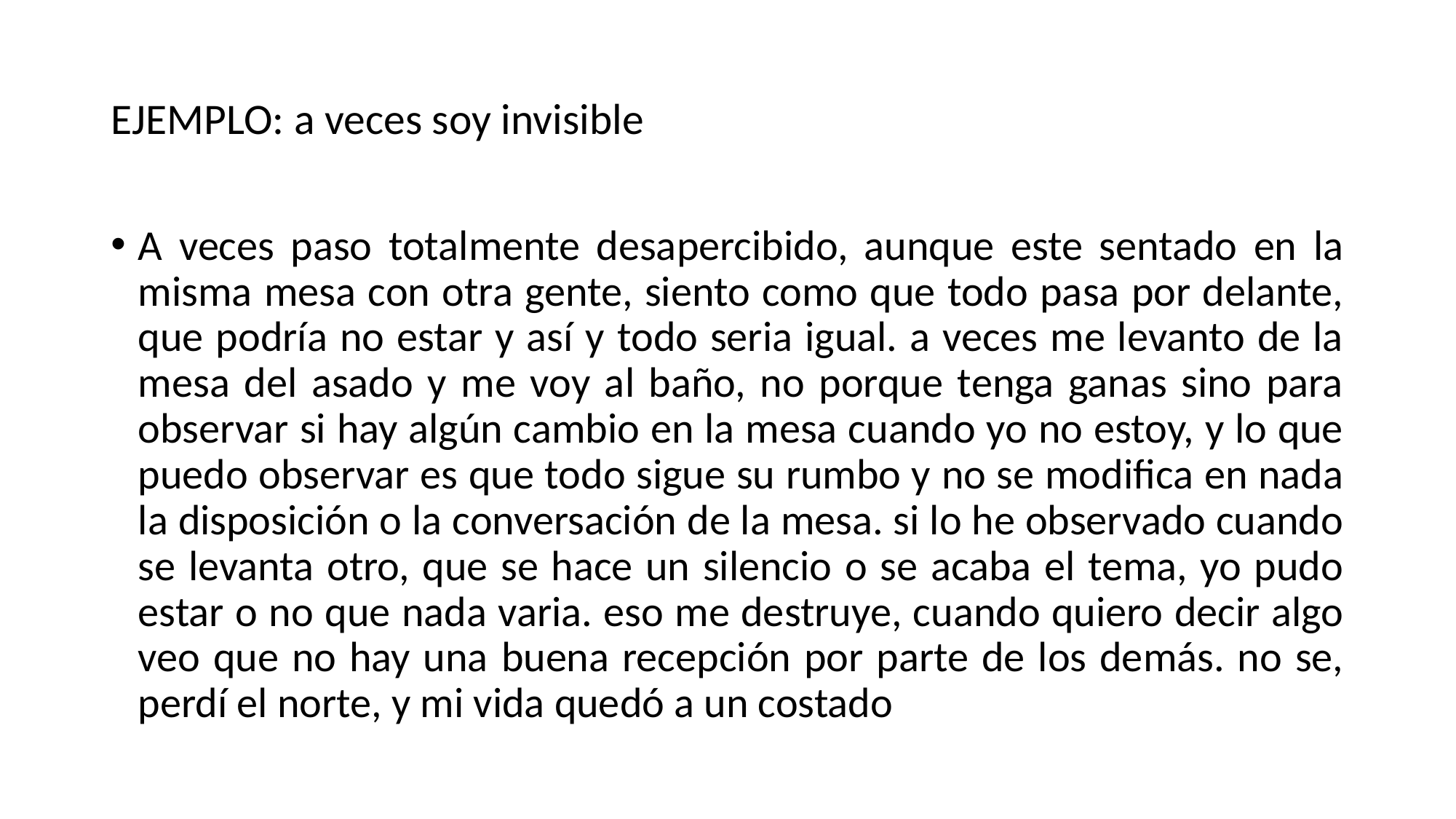

# EJEMPLO: a veces soy invisible
A veces paso totalmente desapercibido, aunque este sentado en la misma mesa con otra gente, siento como que todo pasa por delante, que podría no estar y así y todo seria igual. a veces me levanto de la mesa del asado y me voy al baño, no porque tenga ganas sino para observar si hay algún cambio en la mesa cuando yo no estoy, y lo que puedo observar es que todo sigue su rumbo y no se modifica en nada la disposición o la conversación de la mesa. si lo he observado cuando se levanta otro, que se hace un silencio o se acaba el tema, yo pudo estar o no que nada varia. eso me destruye, cuando quiero decir algo veo que no hay una buena recepción por parte de los demás. no se, perdí el norte, y mi vida quedó a un costado